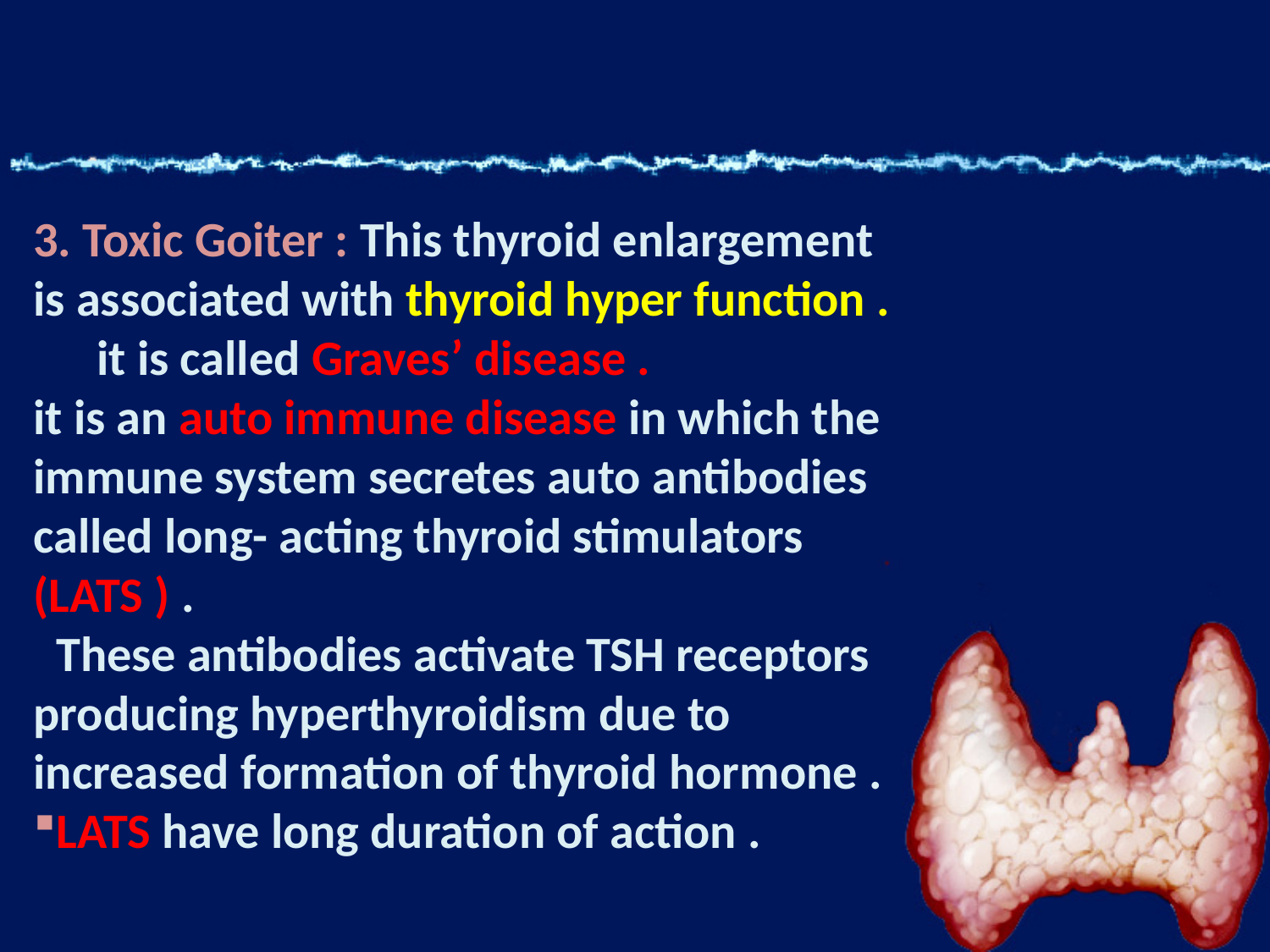

3. Toxic Goiter : This thyroid enlargement is associated with thyroid hyper function .
it is called Graves’ disease .
it is an auto immune disease in which the immune system secretes auto antibodies called long- acting thyroid stimulators
(LATS ) .
  These antibodies activate TSH receptors producing hyperthyroidism due to increased formation of thyroid hormone .
LATS have long duration of action .